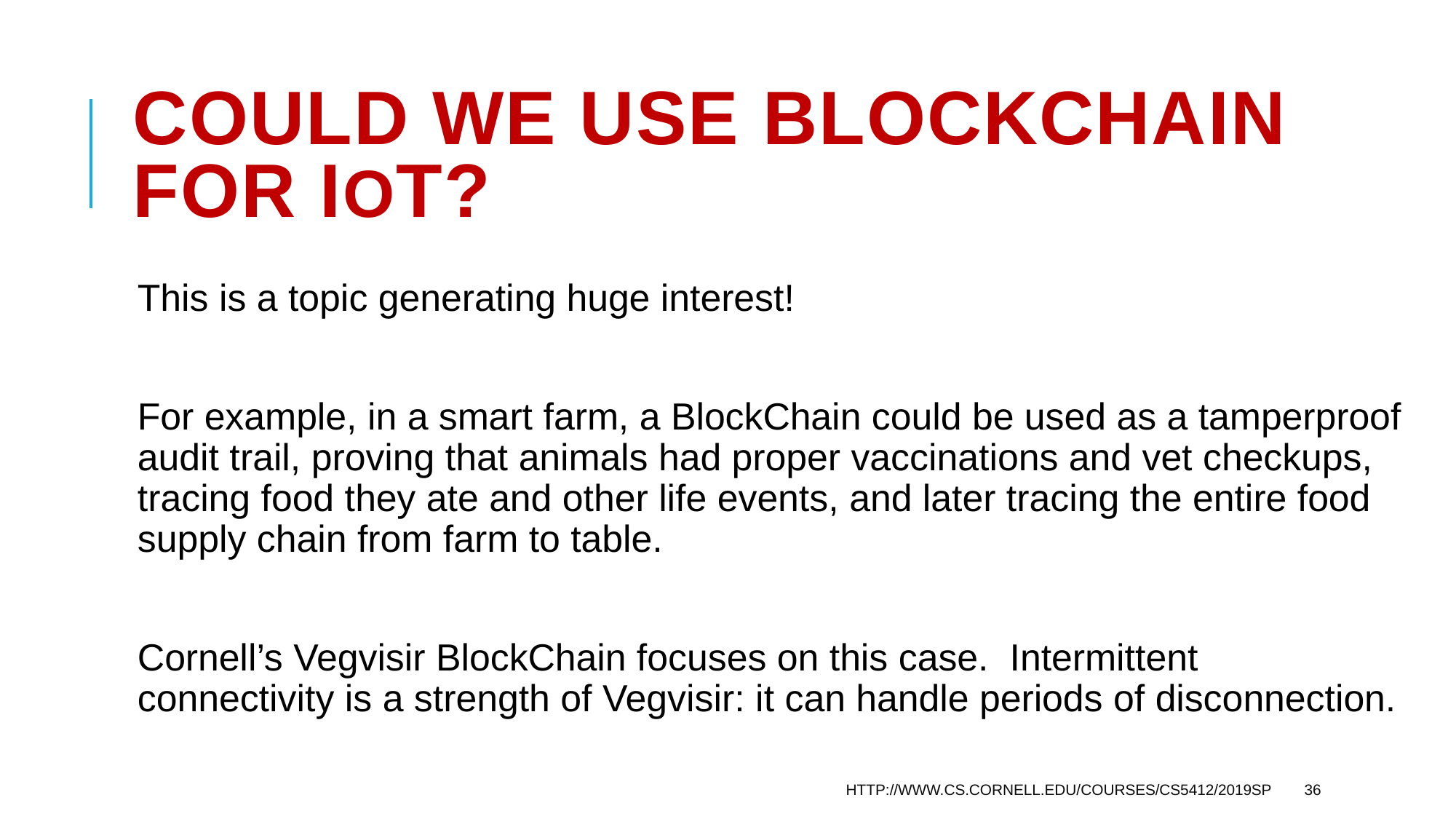

# Could we use BlockChain for IOT?
This is a topic generating huge interest!

For example, in a smart farm, a BlockChain could be used as a tamperproof audit trail, proving that animals had proper vaccinations and vet checkups, tracing food they ate and other life events, and later tracing the entire food supply chain from farm to table.

Cornell’s Vegvisir BlockChain focuses on this case.  Intermittent connectivity is a strength of Vegvisir: it can handle periods of disconnection.
http://www.cs.cornell.edu/courses/cs5412/2019sp
36